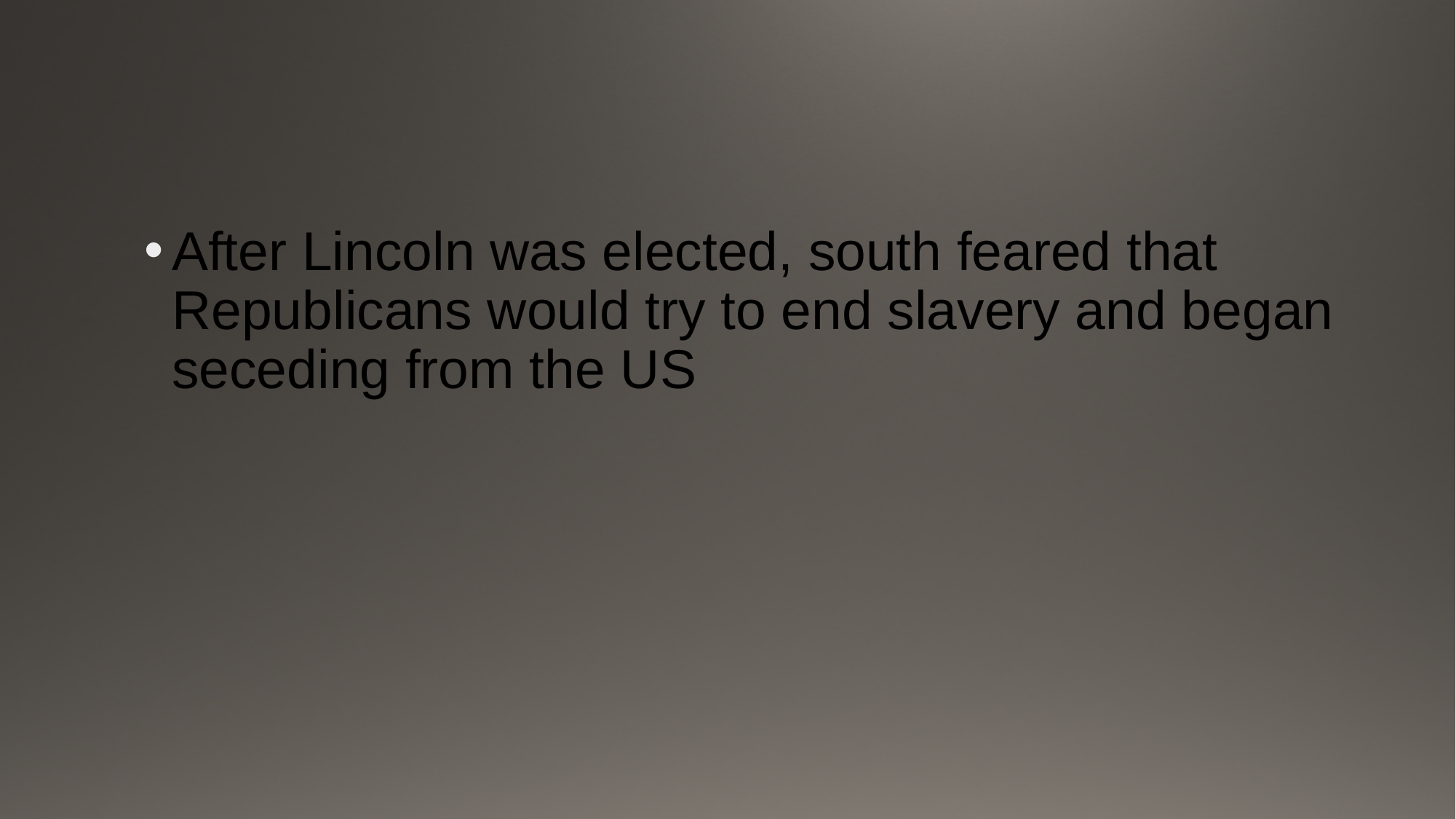

#
After Lincoln was elected, south feared that Republicans would try to end slavery and began seceding from the US